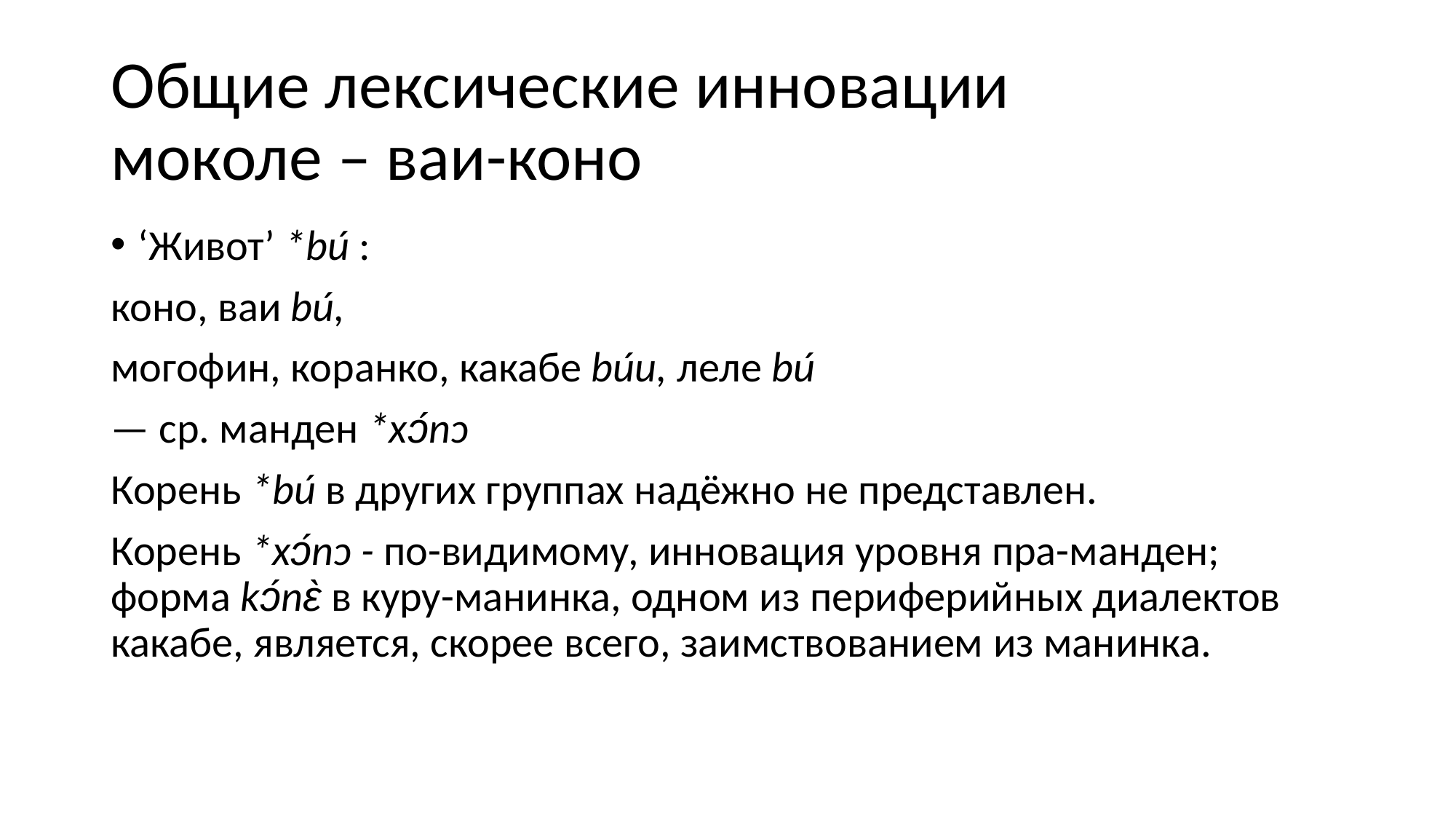

# Общие лексические инновации моколе – ваи-коно
‘Живот’ *bú :
коно, ваи bú,
могофин, коранко, какабе búu, леле bú
— ср. манден *xɔ́nɔ
Корень *bú в других группах надёжно не представлен.
Корень *xɔ́nɔ - по-видимому, инновация уровня пра-манден; форма kɔ́nɛ̀ в куру-манинка, одном из периферийных диалектов какабе, является, скорее всего, заимствованием из манинка.